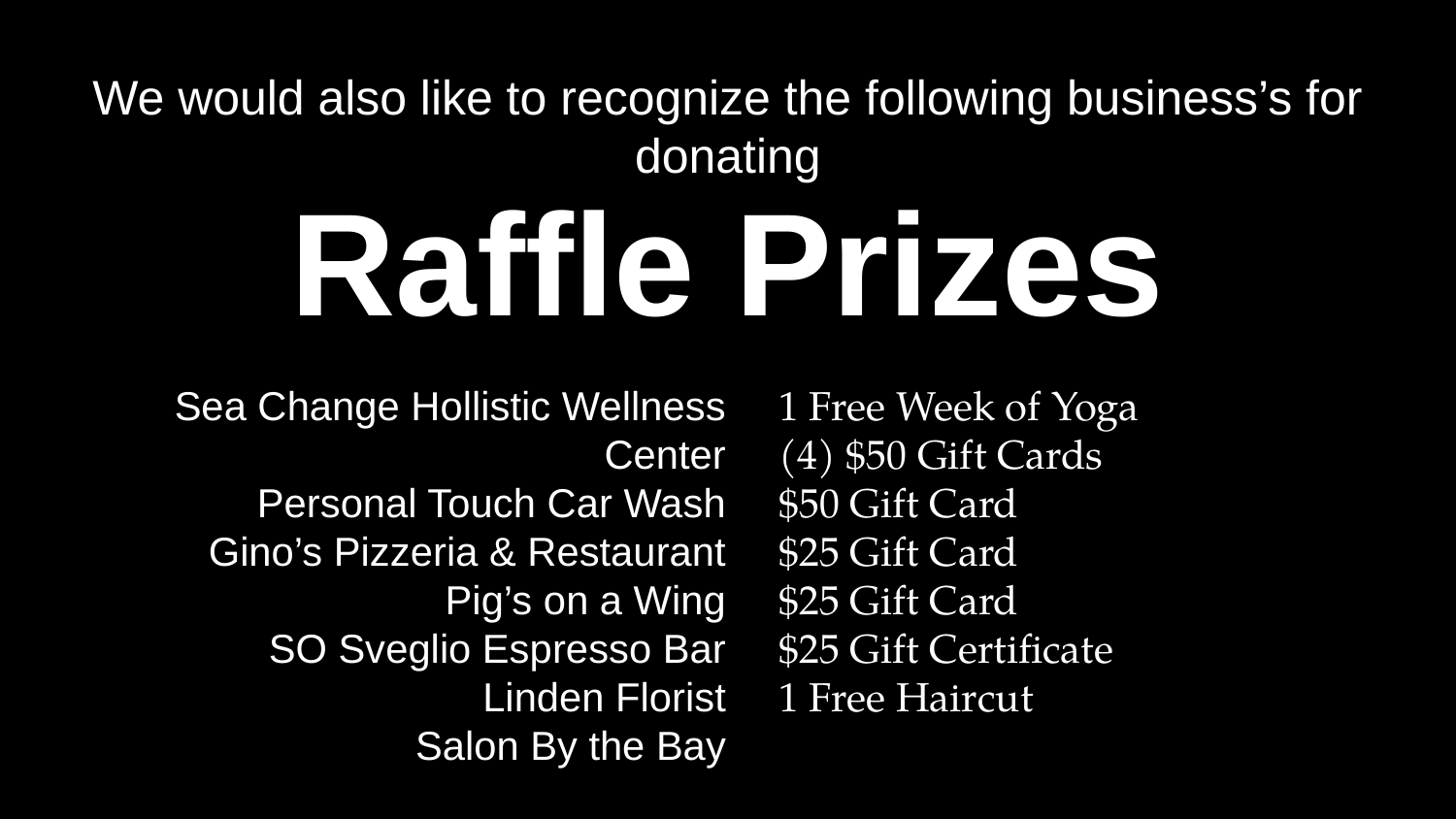

We would also like to recognize the following business’s for donating
# Raffle Prizes
Sea Change Hollistic Wellness Center
Personal Touch Car Wash
Gino’s Pizzeria & Restaurant
Pig’s on a Wing
SO Sveglio Espresso Bar
Linden Florist
Salon By the Bay
1 Free Week of Yoga
(4) $50 Gift Cards
$50 Gift Card
$25 Gift Card
$25 Gift Card
$25 Gift Certificate
1 Free Haircut